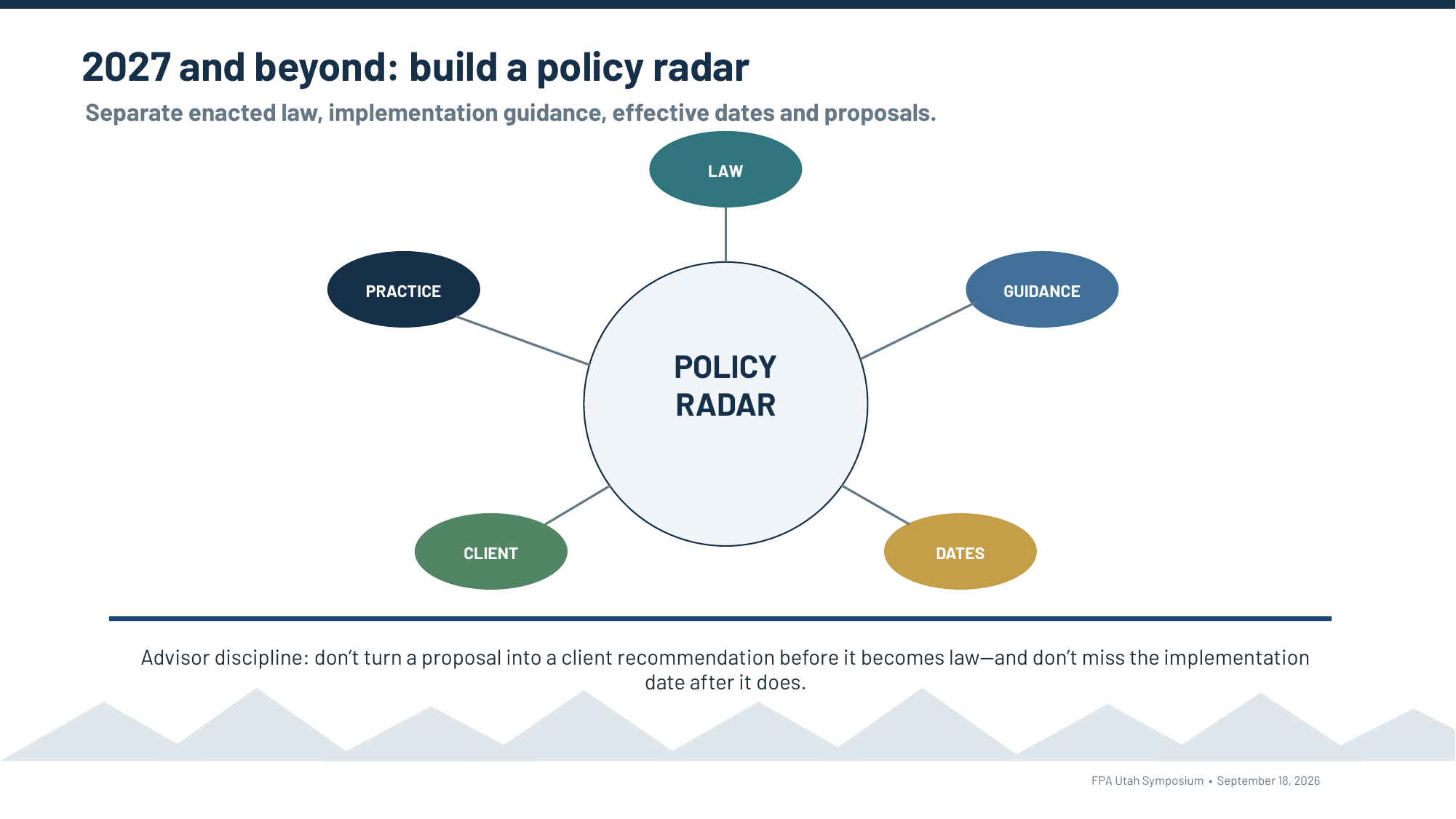

2027 and beyond: build a policy radar
Separate enacted law, implementation guidance, effective dates and proposals.

LAW

PRACTICE
GUIDANCE
POLICY
RADAR

CLIENT
DATES

Advisor discipline: don’t turn a proposal into a client recommendation before it becomes law—and don’t miss the implementation date after it does.

FPA Utah Symposium  •  September 18, 2026